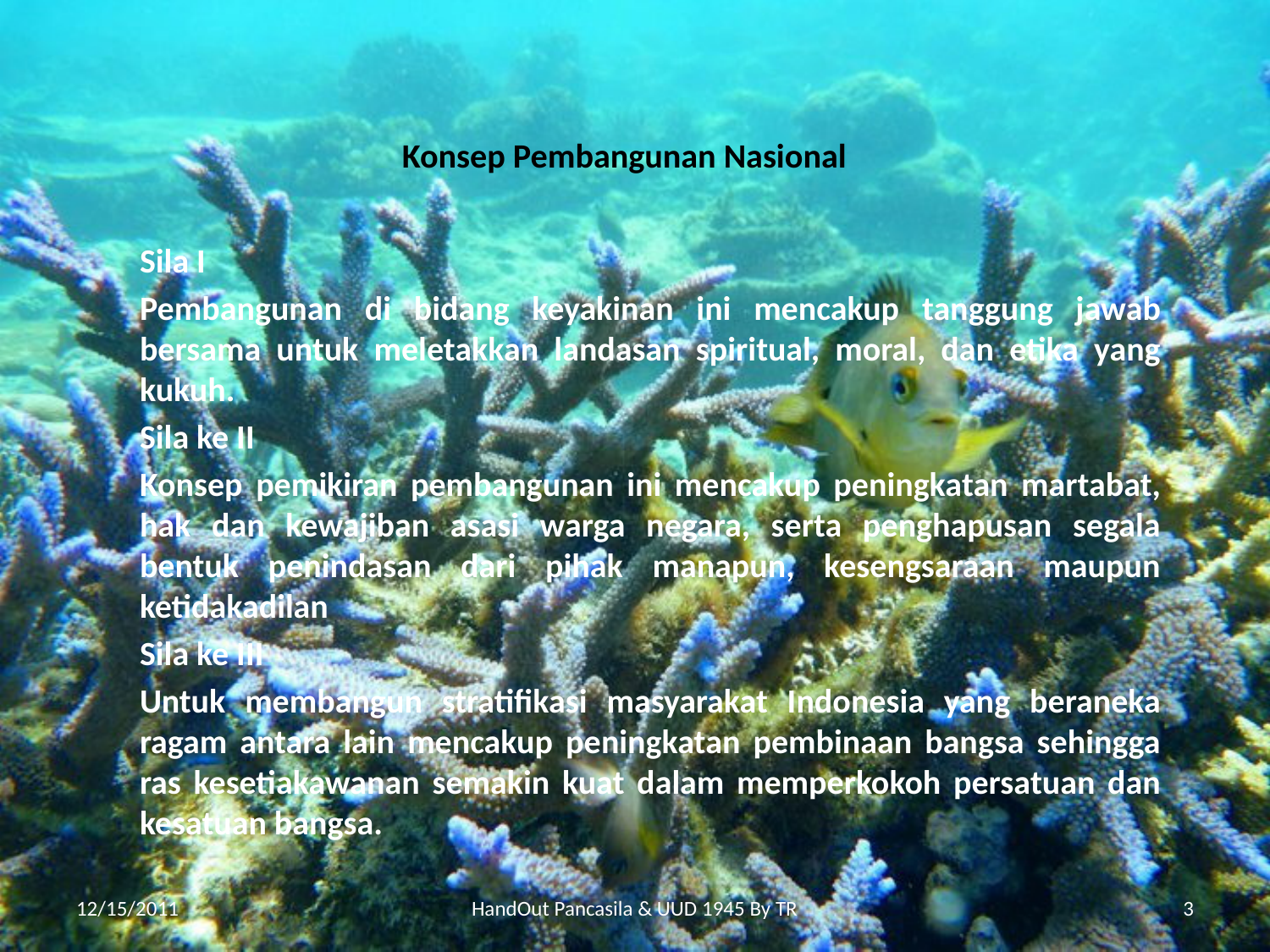

# Konsep Pembangunan Nasional
Sila I
Pembangunan di bidang keyakinan ini mencakup tanggung jawab bersama untuk meletakkan landasan spiritual, moral, dan etika yang kukuh.
Sila ke II
Konsep pemikiran pembangunan ini mencakup peningkatan martabat, hak dan kewajiban asasi warga negara, serta penghapusan segala bentuk penindasan dari pihak manapun, kesengsaraan maupun ketidakadilan
Sila ke III
Untuk membangun stratifikasi masyarakat Indonesia yang beraneka ragam antara lain mencakup peningkatan pembinaan bangsa sehingga ras kesetiakawanan semakin kuat dalam memperkokoh persatuan dan kesatuan bangsa.

12/15/2011
HandOut Pancasila & UUD 1945 By TR
3